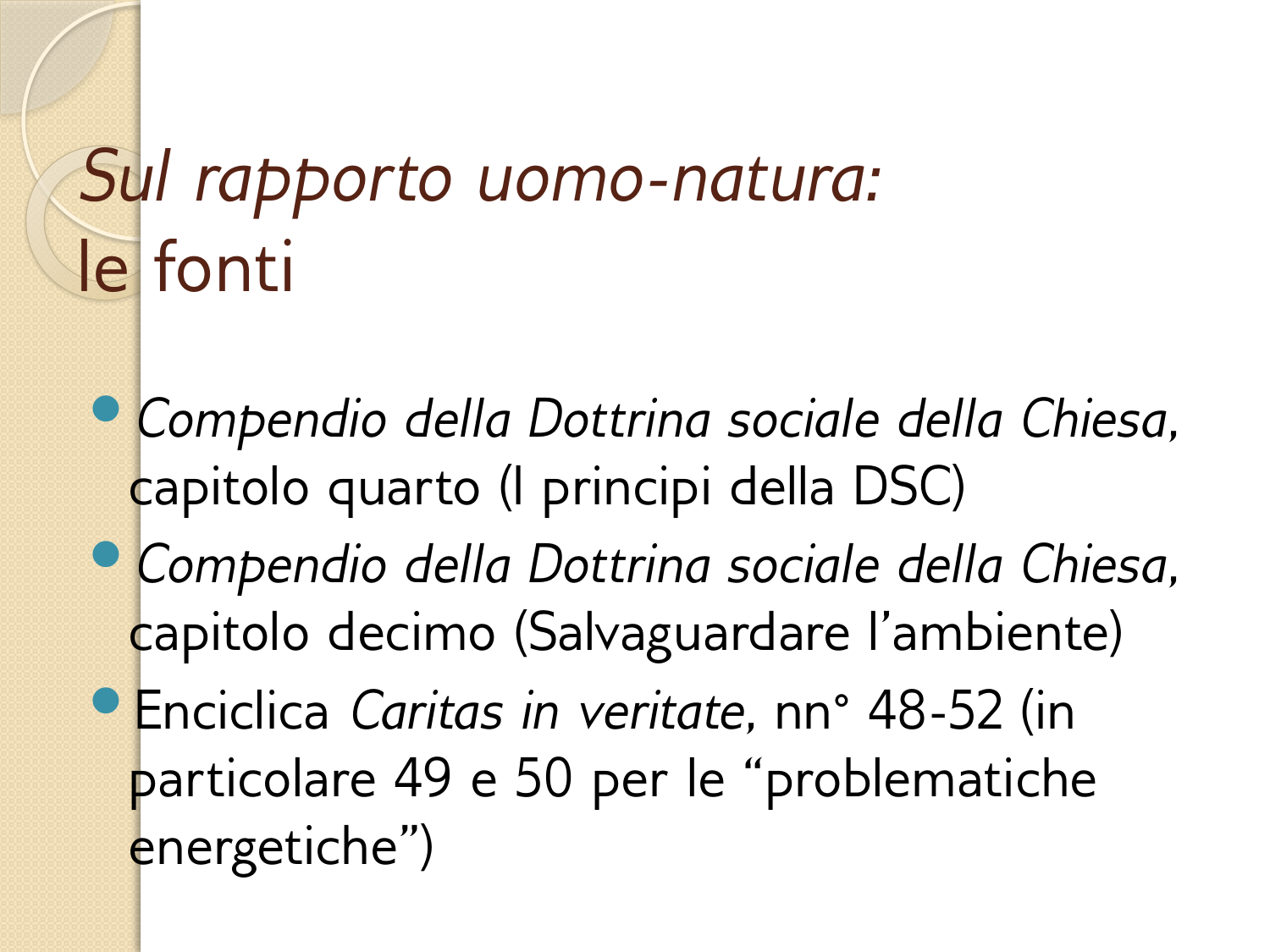

# Sul rapporto uomo-natura: le fonti

Compendio della Dottrina sociale della Chiesa, capitolo quarto (I principi della DSC)
Compendio della Dottrina sociale della Chiesa, capitolo decimo (Salvaguardare l’ambiente)
Enciclica Caritas in veritate, nn° 48-52 (in particolare 49 e 50 per le “problematiche energetiche”)